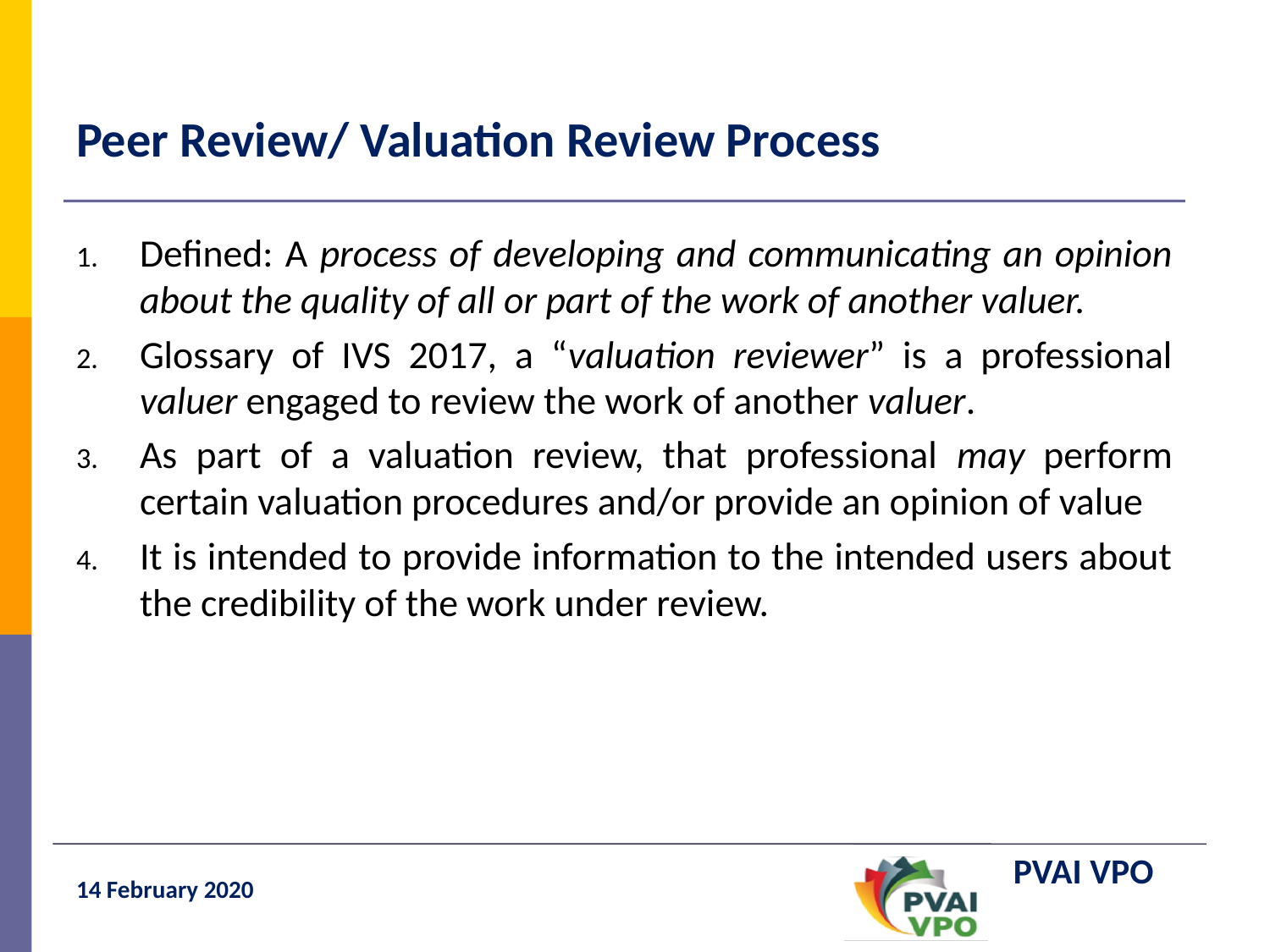

# Peer Review/ Valuation Review Process
Defined: A process of developing and communicating an opinion about the quality of all or part of the work of another valuer.
Glossary of IVS 2017, a “valuation reviewer” is a professional valuer engaged to review the work of another valuer.
As part of a valuation review, that professional may perform certain valuation procedures and/or provide an opinion of value
It is intended to provide information to the intended users about the credibility of the work under review.

14 February 2020